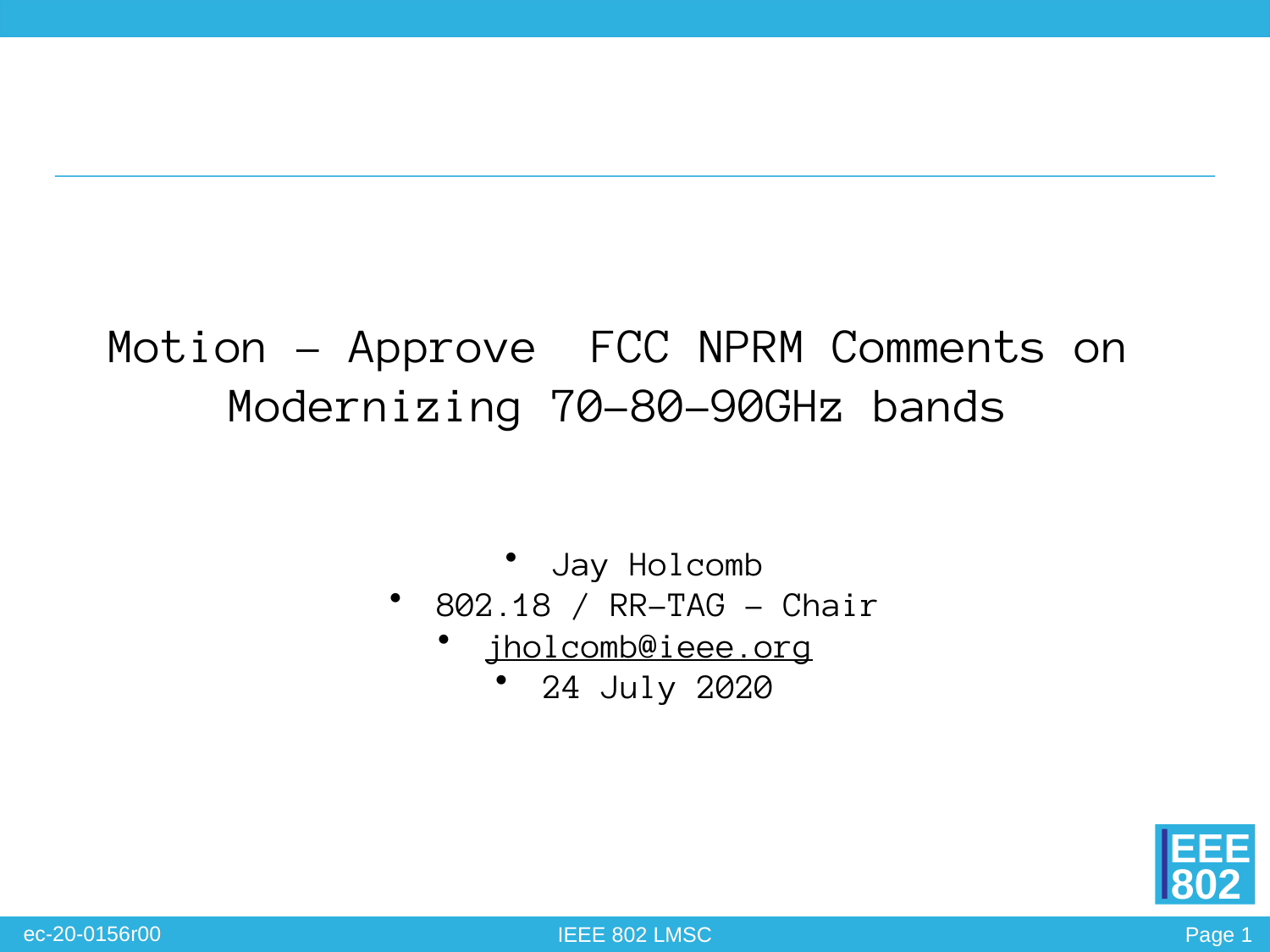

Motion – Approve  FCC NPRM Comments on
Modernizing 70-80-90GHz bands
Jay Holcomb
802.18 / RR-TAG - Chair
jholcomb@ieee.org
24 July 2020